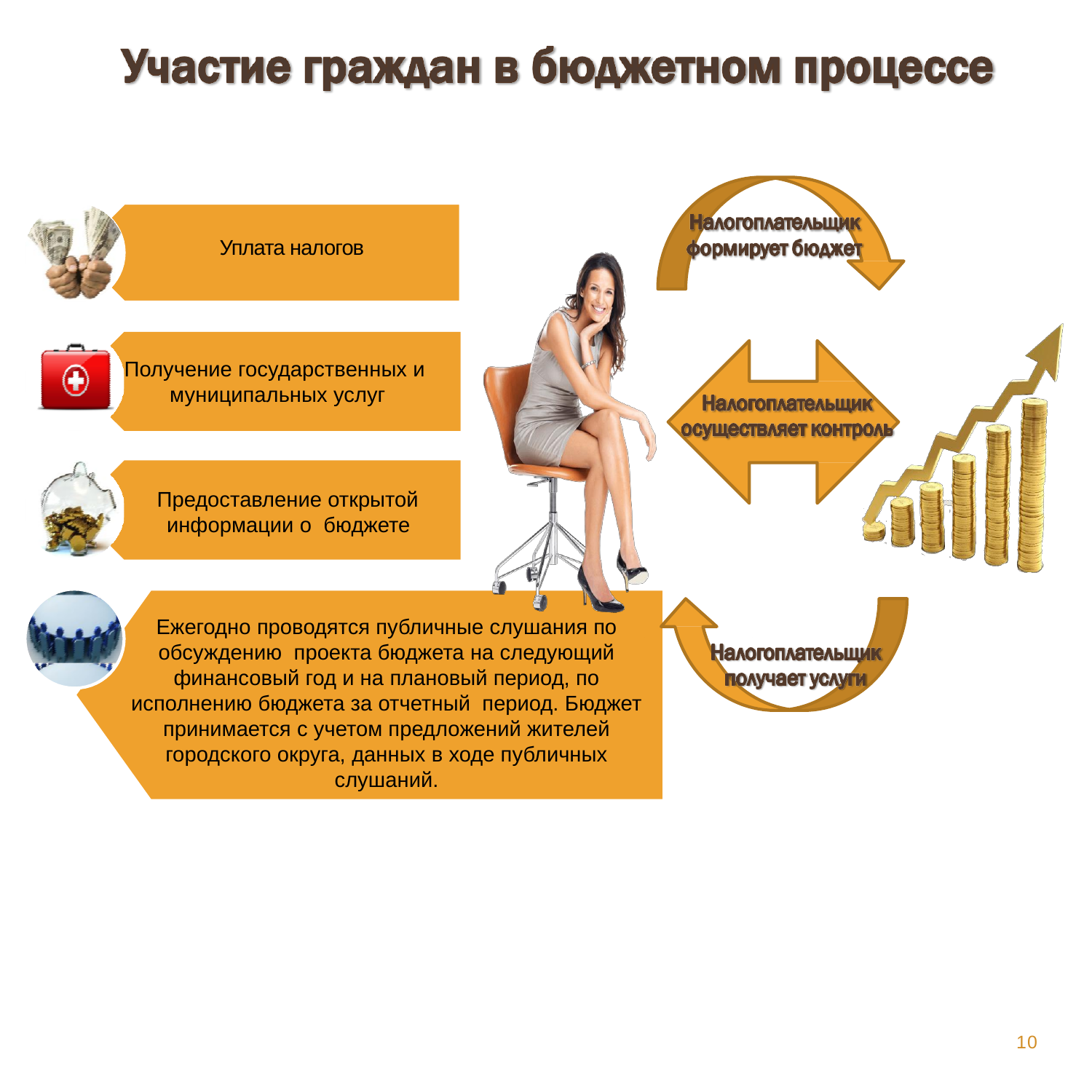

Уплата налогов

Получение государственных и  муниципальных услуг

Предоставление открытой информации о  бюджете

Ежегодно проводятся публичные слушания по обсуждению  проекта бюджета на следующий финансовый год и на плановый период, по исполнению бюджета за отчетный  период. Бюджет принимается с учетом предложений жителей городского округа, данных в ходе публичных слушаний.

10